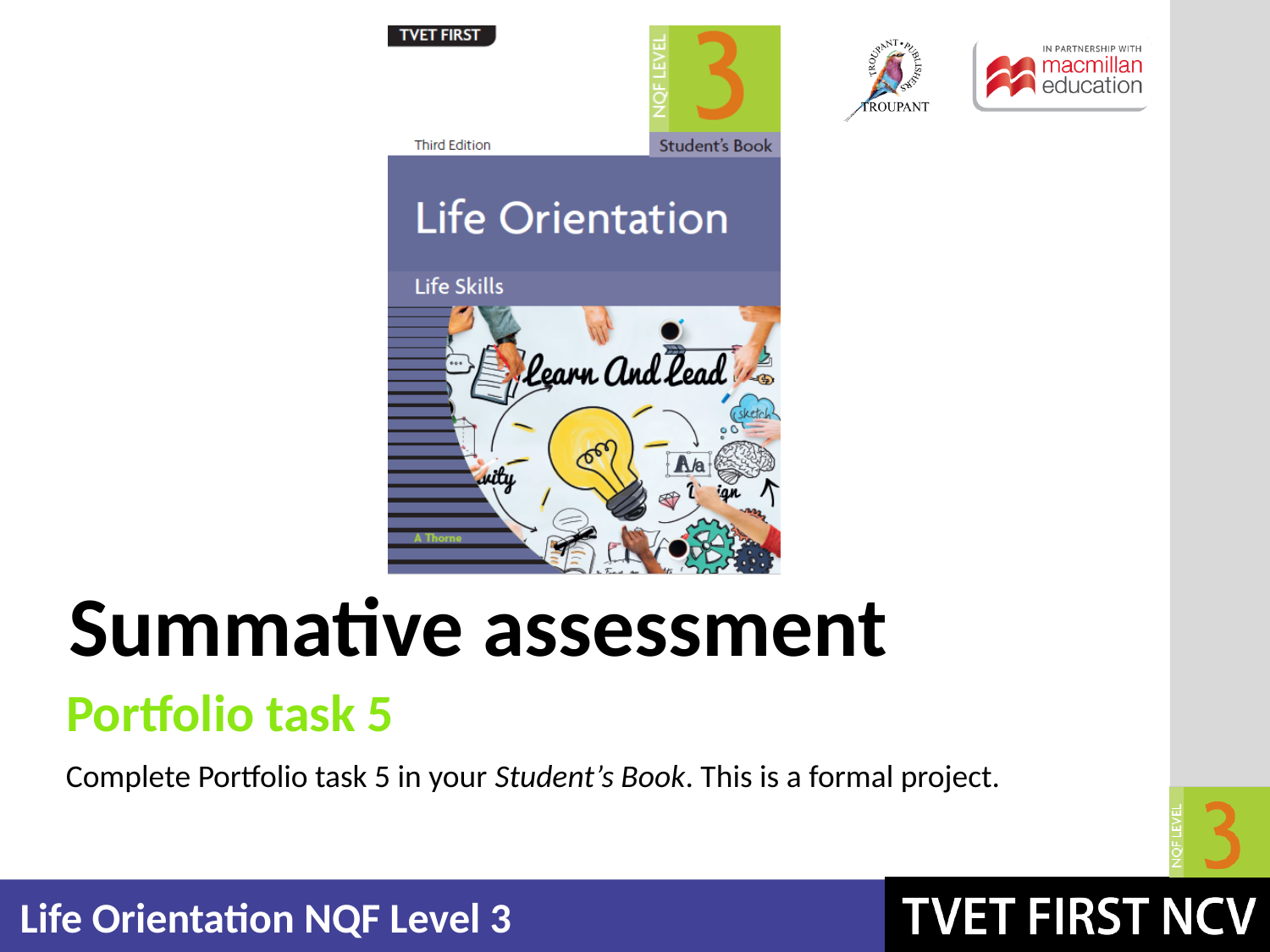

Portfolio task 5
Complete Portfolio task 5 in your Student’s Book. This is a formal project.